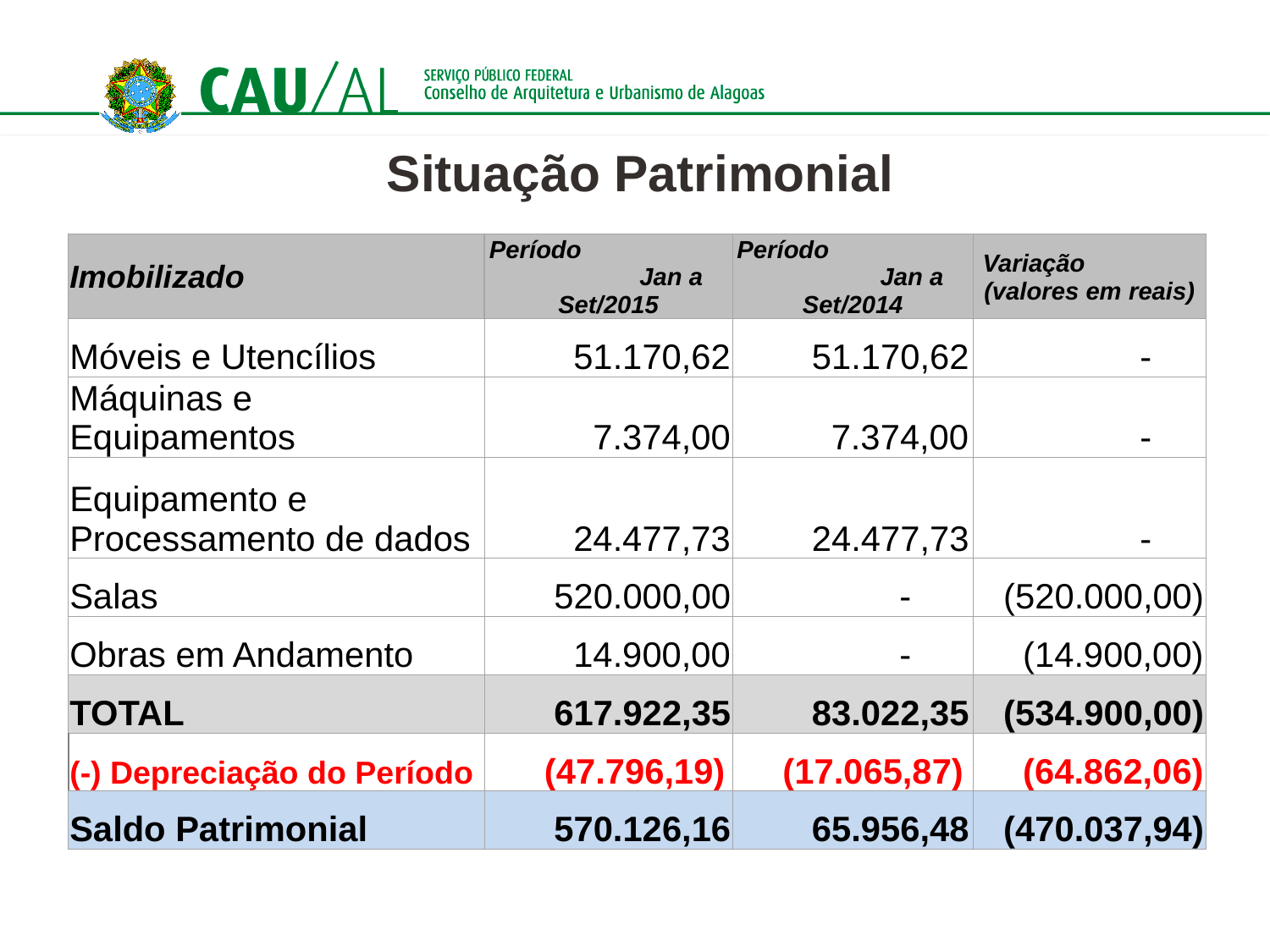

Situação Patrimonial

| Imobilizado | Período Jan a Set/2015 | Período Jan a Set/2014 | Variação (valores em reais) |
| --- | --- | --- | --- |
| Móveis e Utencílios | 51.170,62 | 51.170,62 | - |
| Máquinas e Equipamentos | 7.374,00 | 7.374,00 | - |
| Equipamento e Processamento de dados | 24.477,73 | 24.477,73 | - |
| Salas | 520.000,00 | - | (520.000,00) |
| Obras em Andamento | 14.900,00 | - | (14.900,00) |
| TOTAL | 617.922,35 | 83.022,35 | (534.900,00) |
| (-) Depreciação do Período | (47.796,19) | (17.065,87) | (64.862,06) |
| Saldo Patrimonial | 570.126,16 | 65.956,48 | (470.037,94) |